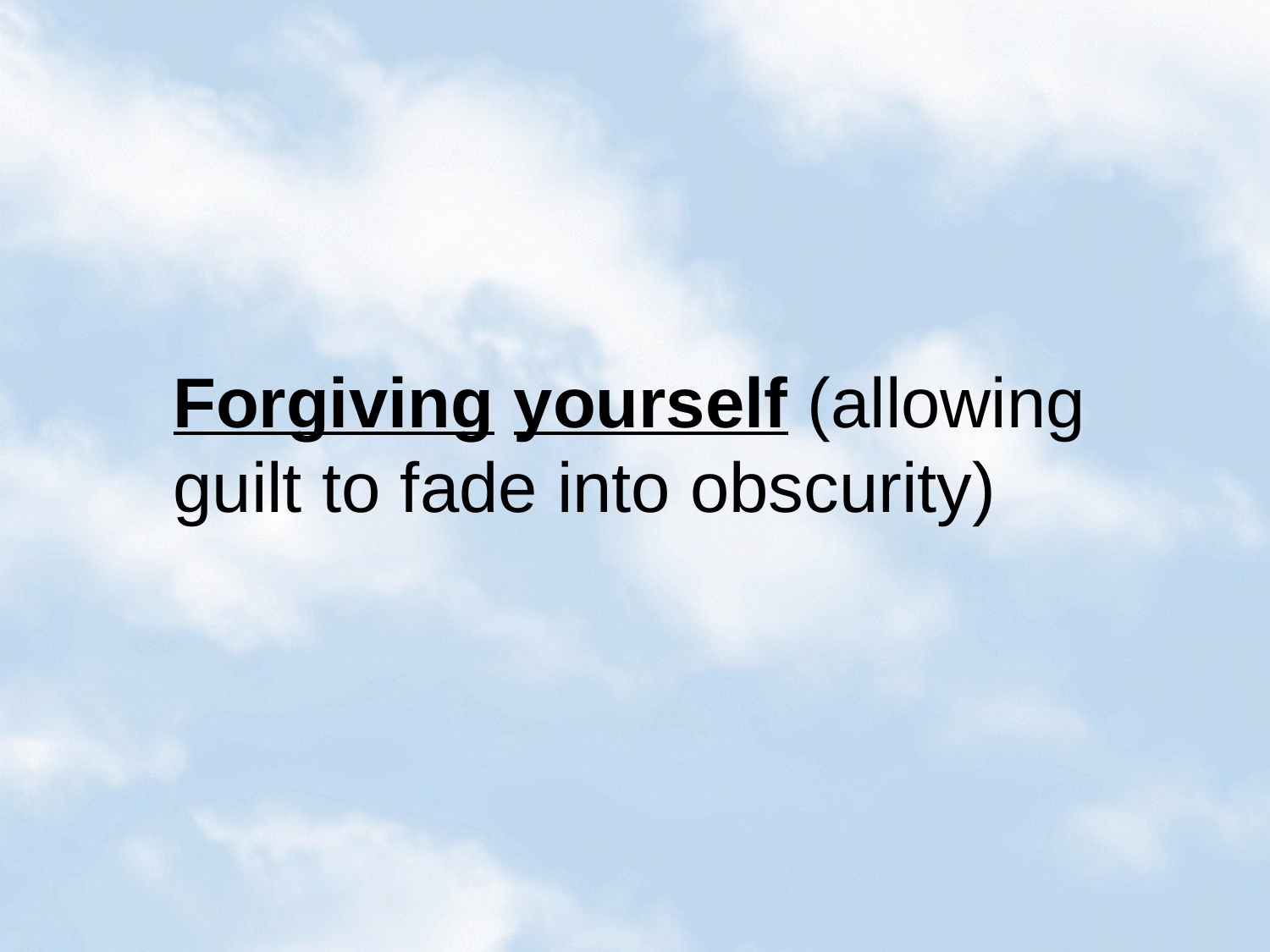

Forgiving yourself (allowing guilt to fade into obscurity)